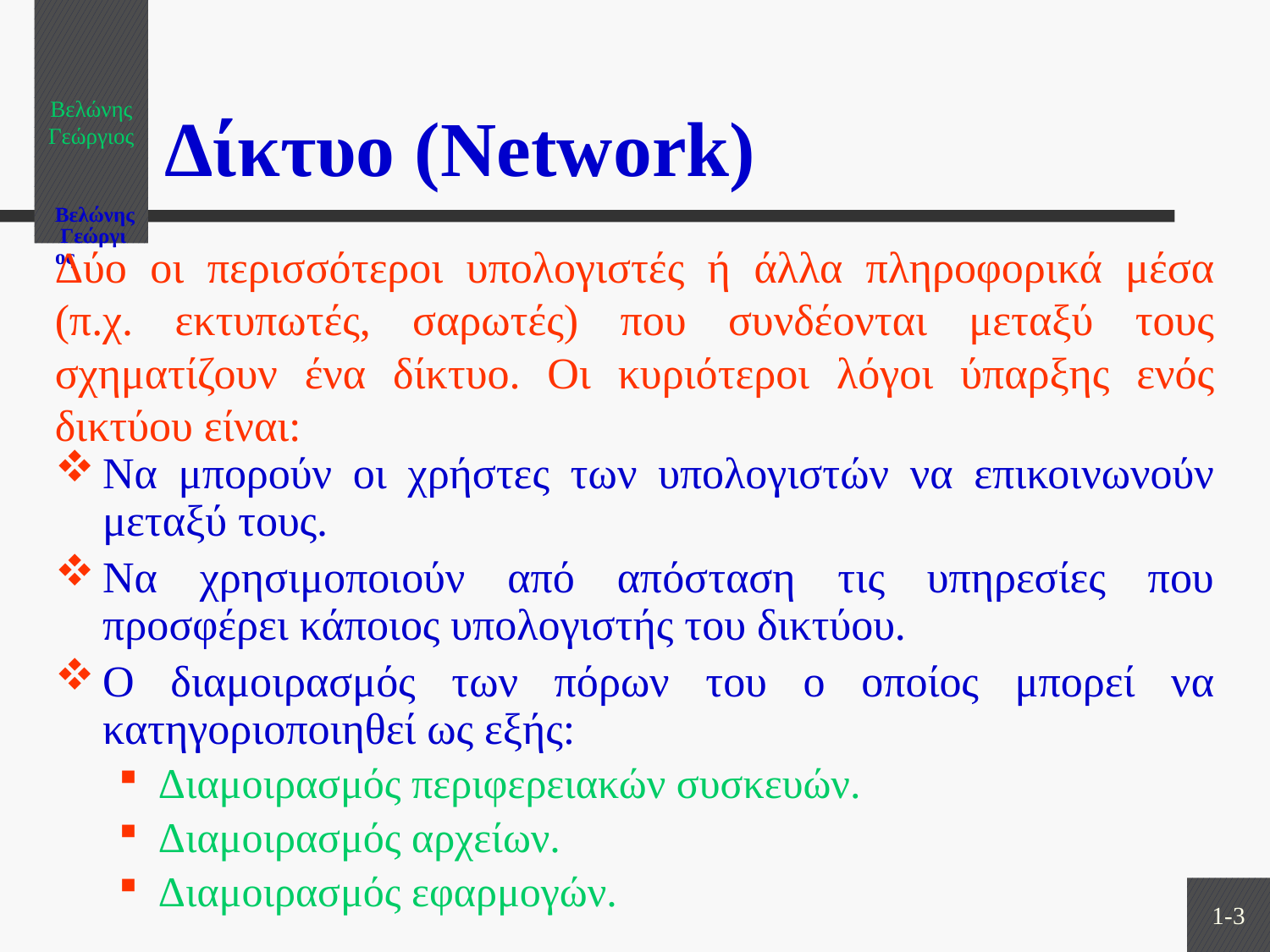

Βελώνης Γεώργιος
# Δίκτυο (Network)
Δύο οι περισσότεροι υπολογιστές ή άλλα πληροφορικά μέσα (π.χ. εκτυπωτές, σαρωτές) που συνδέονται μεταξύ τους σχηματίζουν ένα δίκτυο. Οι κυριότεροι λόγοι ύπαρξης ενός δικτύου είναι:
Να μπορούν οι χρήστες των υπολογιστών να επικοινωνούν μεταξύ τους.
Να χρησιμοποιούν από απόσταση τις υπηρεσίες που προσφέρει κάποιος υπολογιστής του δικτύου.
Ο διαμοιρασμός των πόρων του ο οποίος μπορεί να κατηγοριοποιηθεί ως εξής:
Διαμοιρασμός περιφερειακών συσκευών.
Διαμοιρασμός αρχείων.
Διαμοιρασμός εφαρμογών.
1-3